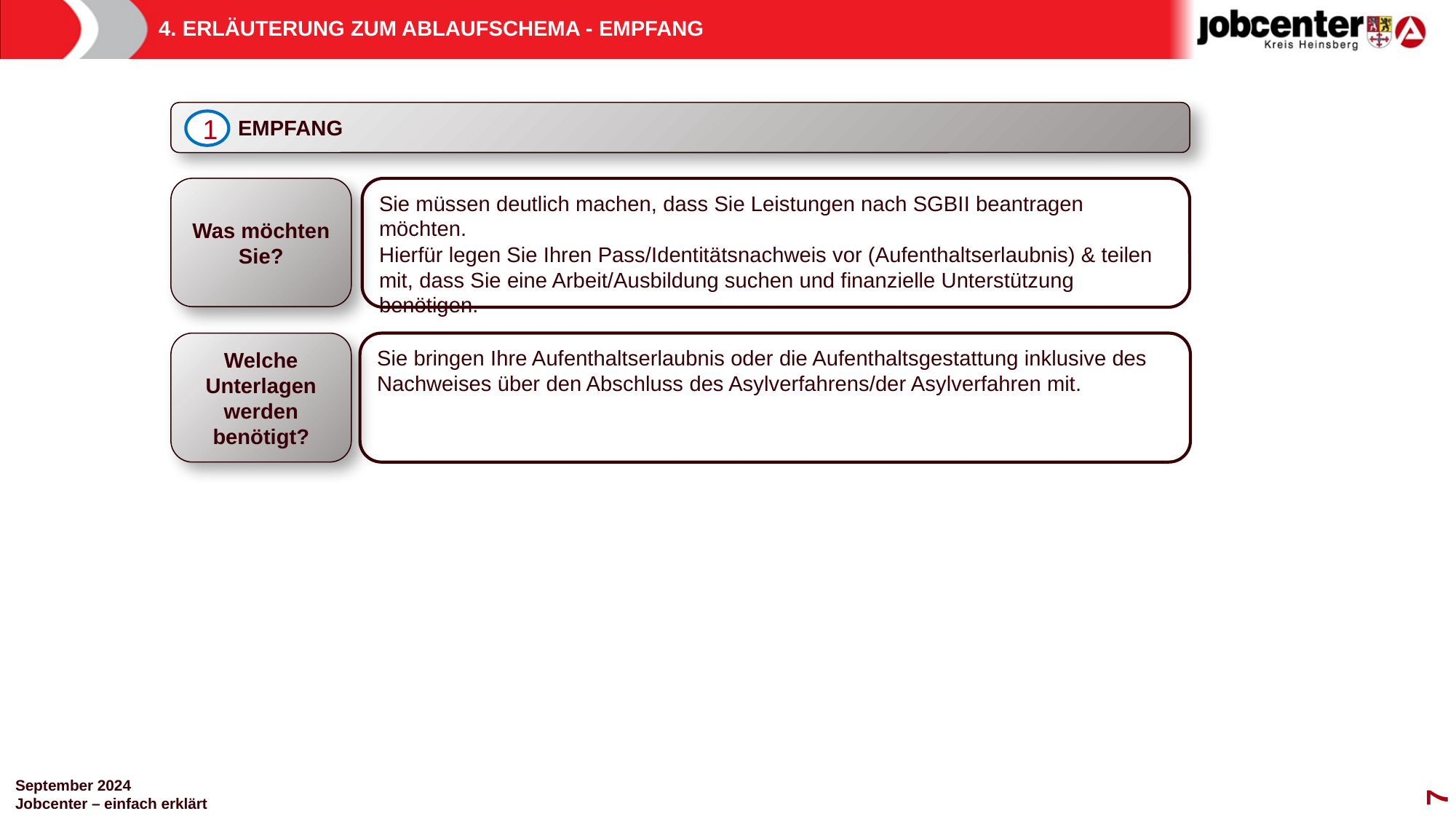

# 4. ERLÄUTERUNG ZUM ABLAUFSCHEMA - EMPFANG
         EMPFANG
1
Was möchten Sie?
Sie müssen deutlich machen, dass Sie Leistungen nach SGBII beantragen möchten.
Hierfür legen Sie Ihren Pass/Identitätsnachweis vor (Aufenthaltserlaubnis) & teilen mit, dass Sie eine Arbeit/Ausbildung suchen und finanzielle Unterstützung benötigen.

Welche Unterlagen werden benötigt?
Sie bringen Ihre Aufenthaltserlaubnis oder die Aufenthaltsgestattung inklusive des Nachweises über den Abschluss des Asylverfahrens/der Asylverfahren mit.
September 2024
Jobcenter – einfach erklärt
7